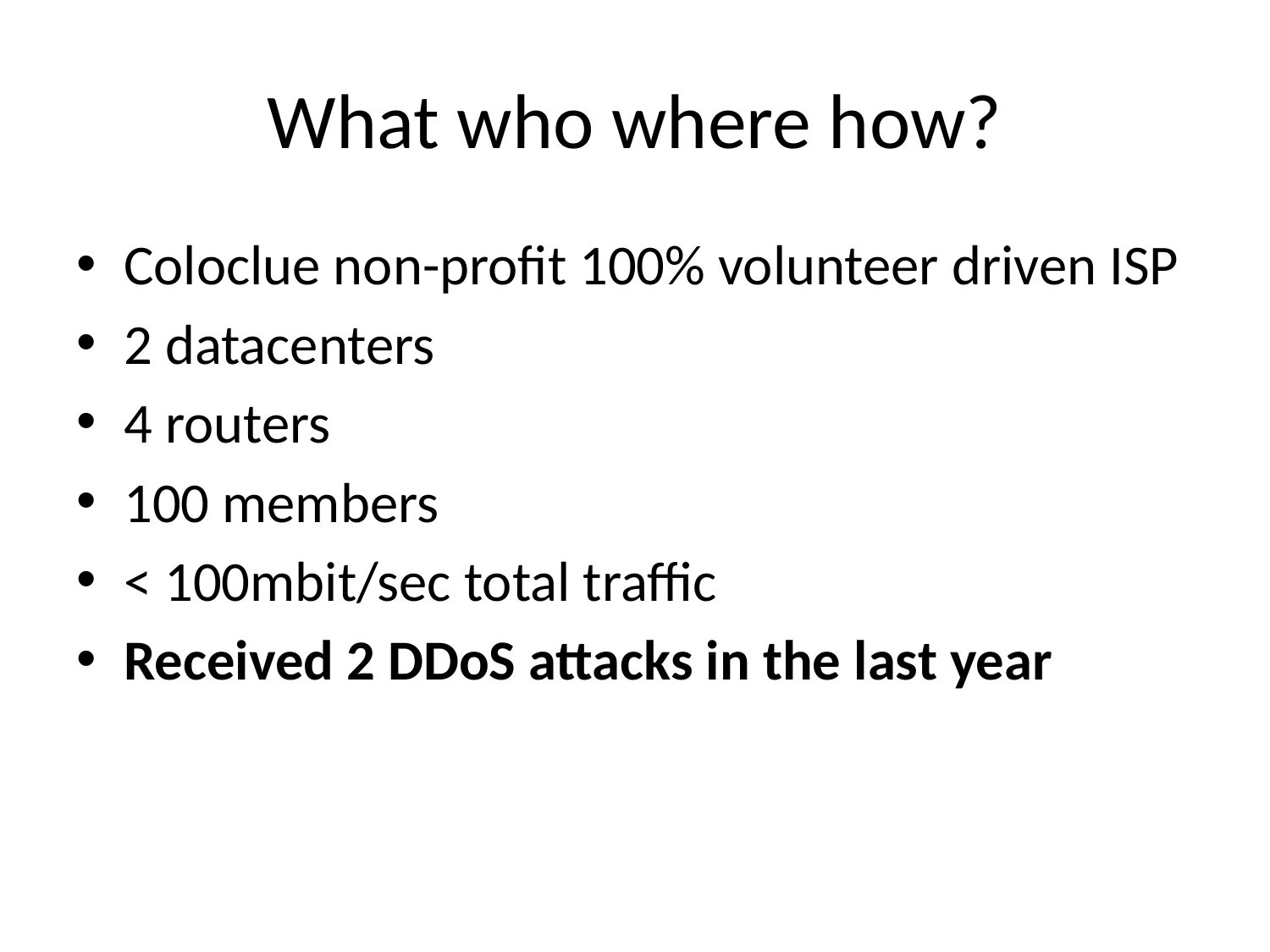

# What who where how?
Coloclue non-profit 100% volunteer driven ISP
2 datacenters
4 routers
100 members
< 100mbit/sec total traffic
Received 2 DDoS attacks in the last year